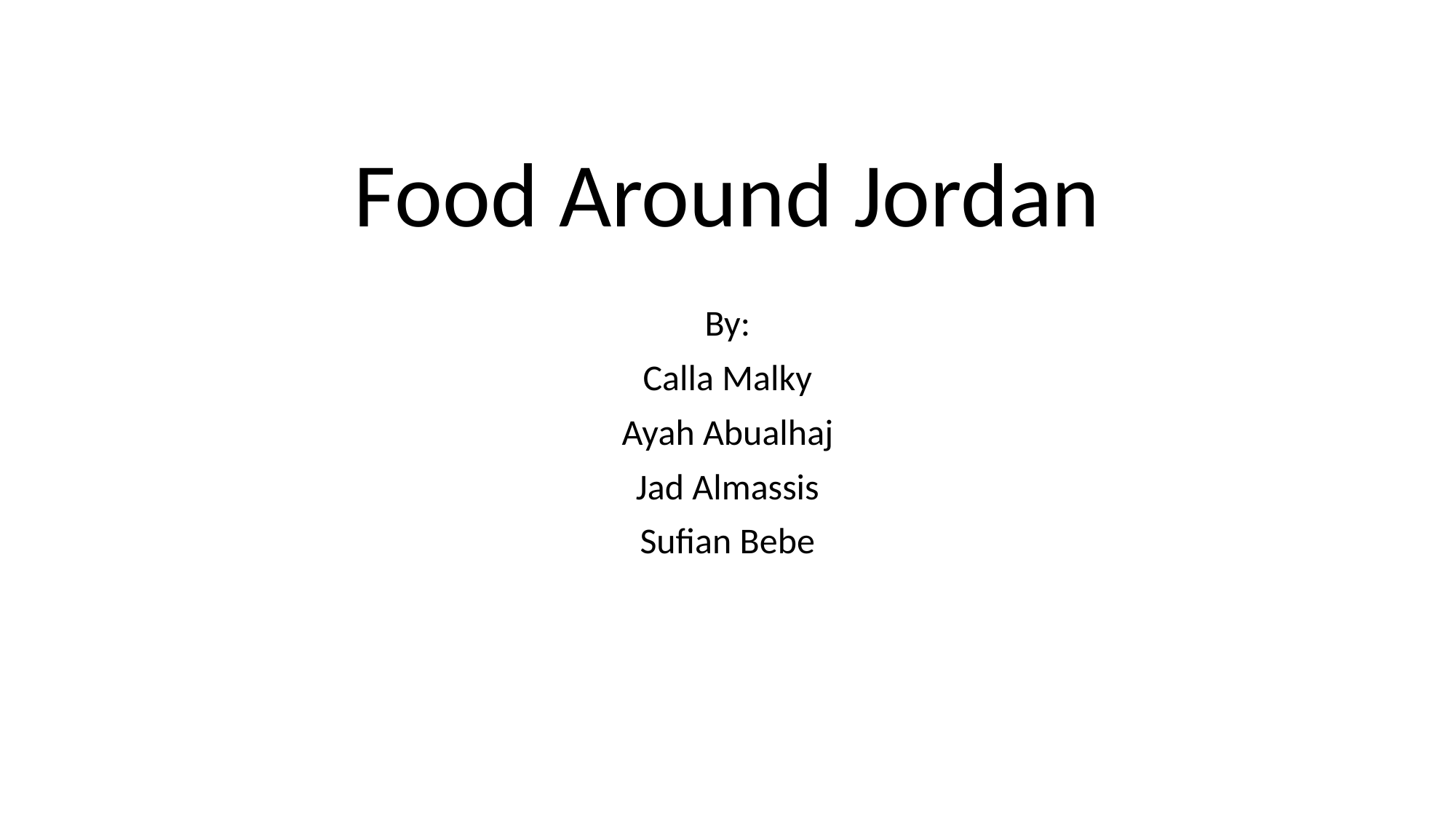

# Food Around Jordan
By:
Calla Malky
Ayah Abualhaj
Jad Almassis
Sufian Bebe